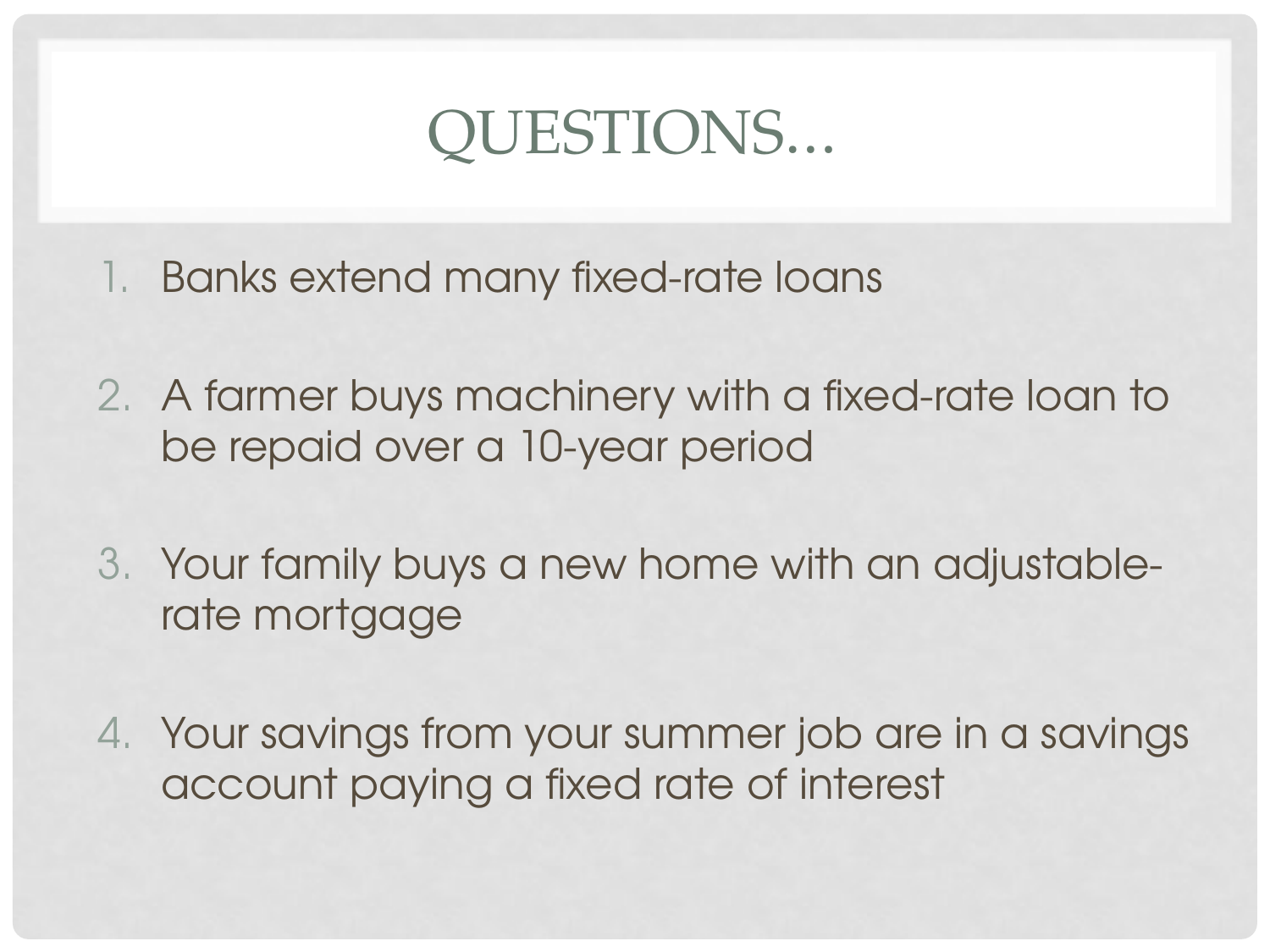

# Questions…
Banks extend many fixed-rate loans

A farmer buys machinery with a fixed-rate loan to be repaid over a 10-year period

Your family buys a new home with an adjustable-rate mortgage

Your savings from your summer job are in a savings account paying a fixed rate of interest